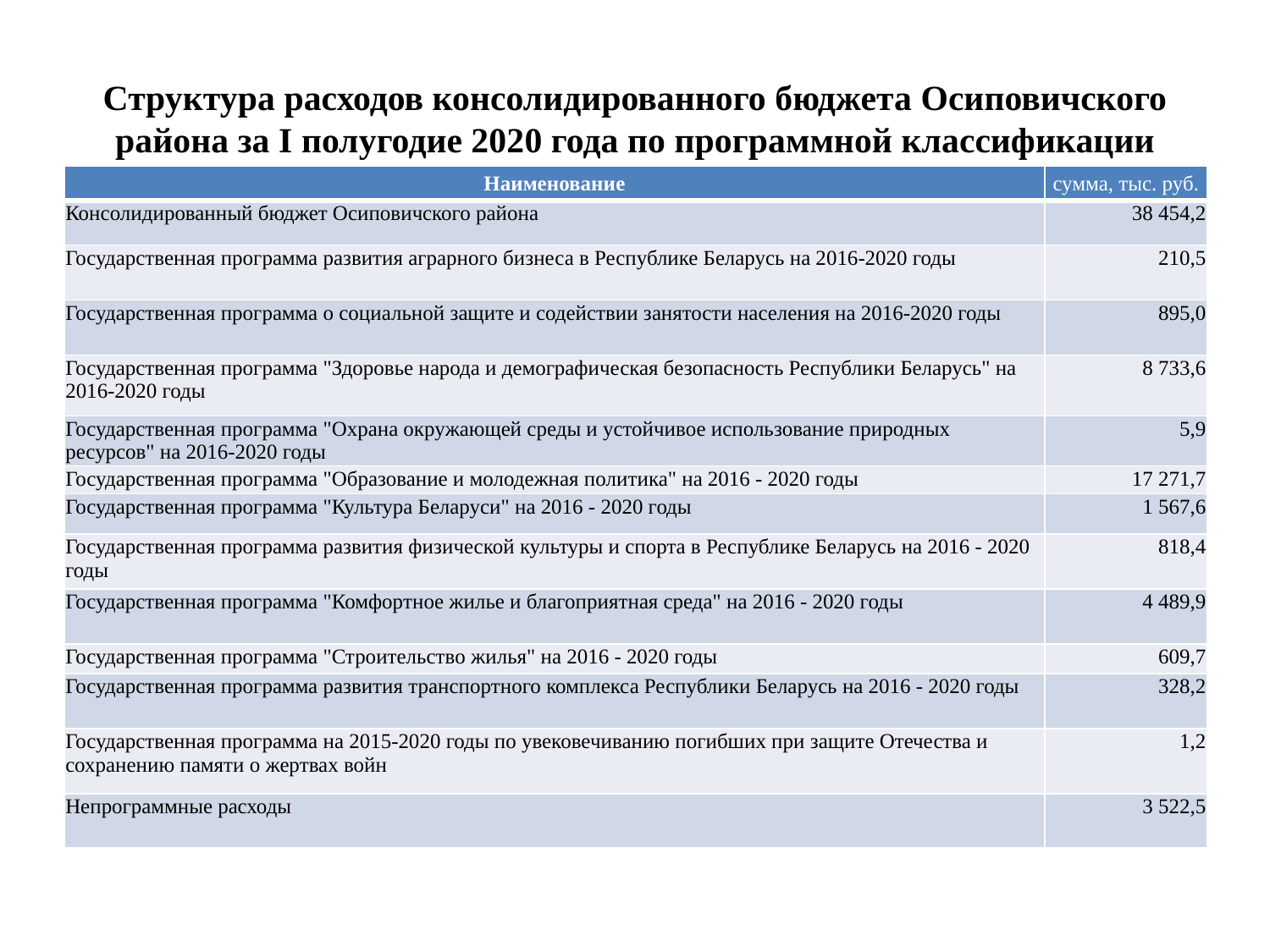

# Структура расходов консолидированного бюджета Осиповичского района за I полугодие 2020 года по программной классификации
| Наименование | сумма, тыс. руб. |
| --- | --- |
| Консолидированный бюджет Осиповичского района | 38 454,2 |
| Государственная программа развития аграрного бизнеса в Республике Беларусь на 2016-2020 годы | 210,5 |
| Государственная программа о социальной защите и содействии занятости населения на 2016-2020 годы | 895,0 |
| Государственная программа "Здоровье народа и демографическая безопасность Республики Беларусь" на 2016-2020 годы | 8 733,6 |
| Государственная программа "Охрана окружающей среды и устойчивое использование природных ресурсов" на 2016-2020 годы | 5,9 |
| Государственная программа "Образование и молодежная политика" на 2016 - 2020 годы | 17 271,7 |
| Государственная программа "Культура Беларуси" на 2016 - 2020 годы | 1 567,6 |
| Государственная программа развития физической культуры и спорта в Республике Беларусь на 2016 - 2020 годы | 818,4 |
| Государственная программа "Комфортное жилье и благоприятная среда" на 2016 - 2020 годы | 4 489,9 |
| Государственная программа "Строительство жилья" на 2016 - 2020 годы | 609,7 |
| Государственная программа развития транспортного комплекса Республики Беларусь на 2016 - 2020 годы | 328,2 |
| Государственная программа на 2015-2020 годы по увековечиванию погибших при защите Отечества и сохранению памяти о жертвах войн | 1,2 |
| Непрограммные расходы | 3 522,5 |